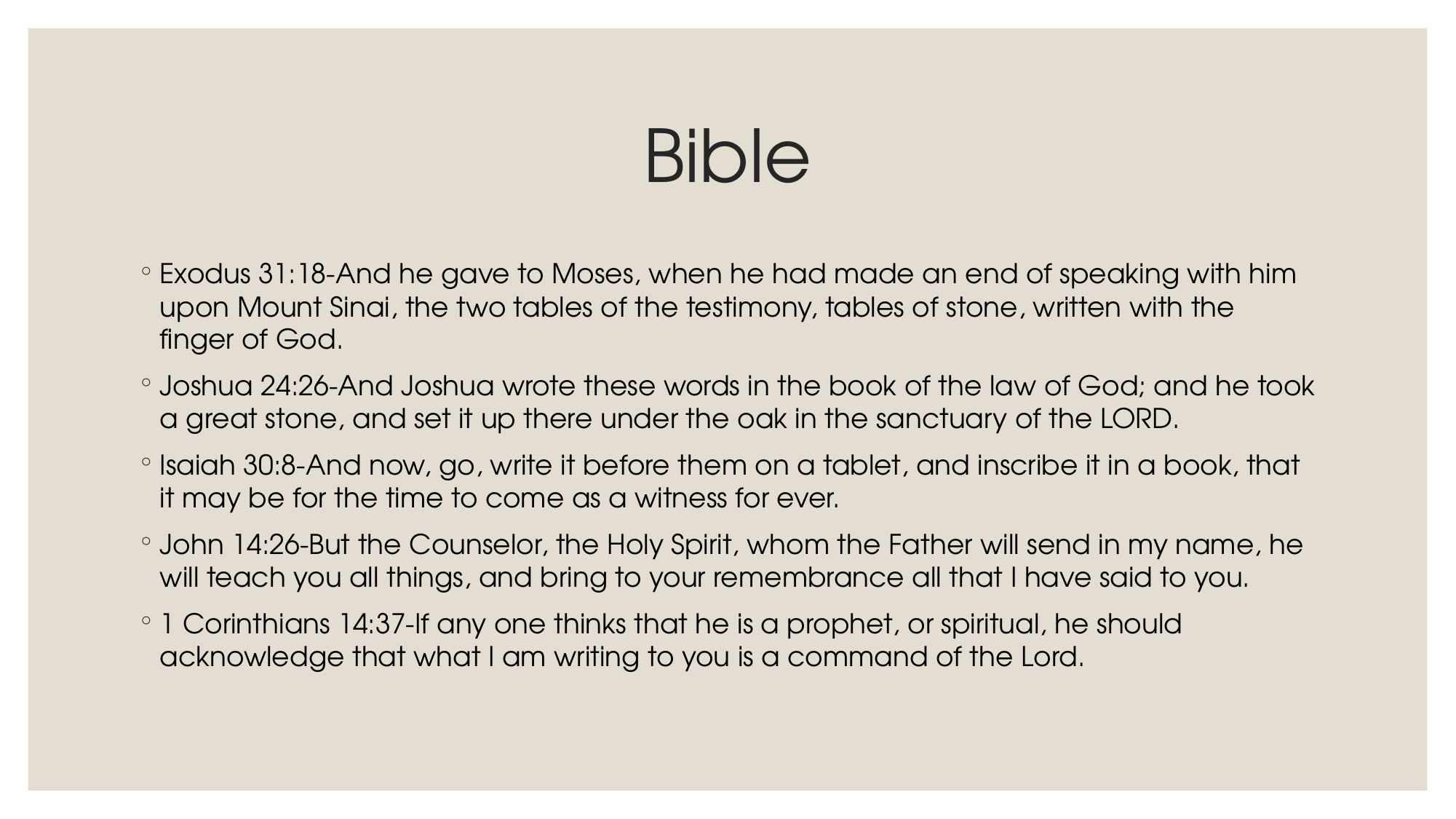

# Bible
Exodus 31:18-And he gave to Moses, when he had made an end of speaking with him upon Mount Sinai, the two tables of the testimony, tables of stone, written with the finger of God.
Joshua 24:26-And Joshua wrote these words in the book of the law of God; and he took a great stone, and set it up there under the oak in the sanctuary of the LORD.
Isaiah 30:8-And now, go, write it before them on a tablet, and inscribe it in a book, that it may be for the time to come as a witness for ever.
John 14:26-But the Counselor, the Holy Spirit, whom the Father will send in my name, he will teach you all things, and bring to your remembrance all that I have said to you.
1 Corinthians 14:37-If any one thinks that he is a prophet, or spiritual, he should acknowledge that what I am writing to you is a command of the Lord.